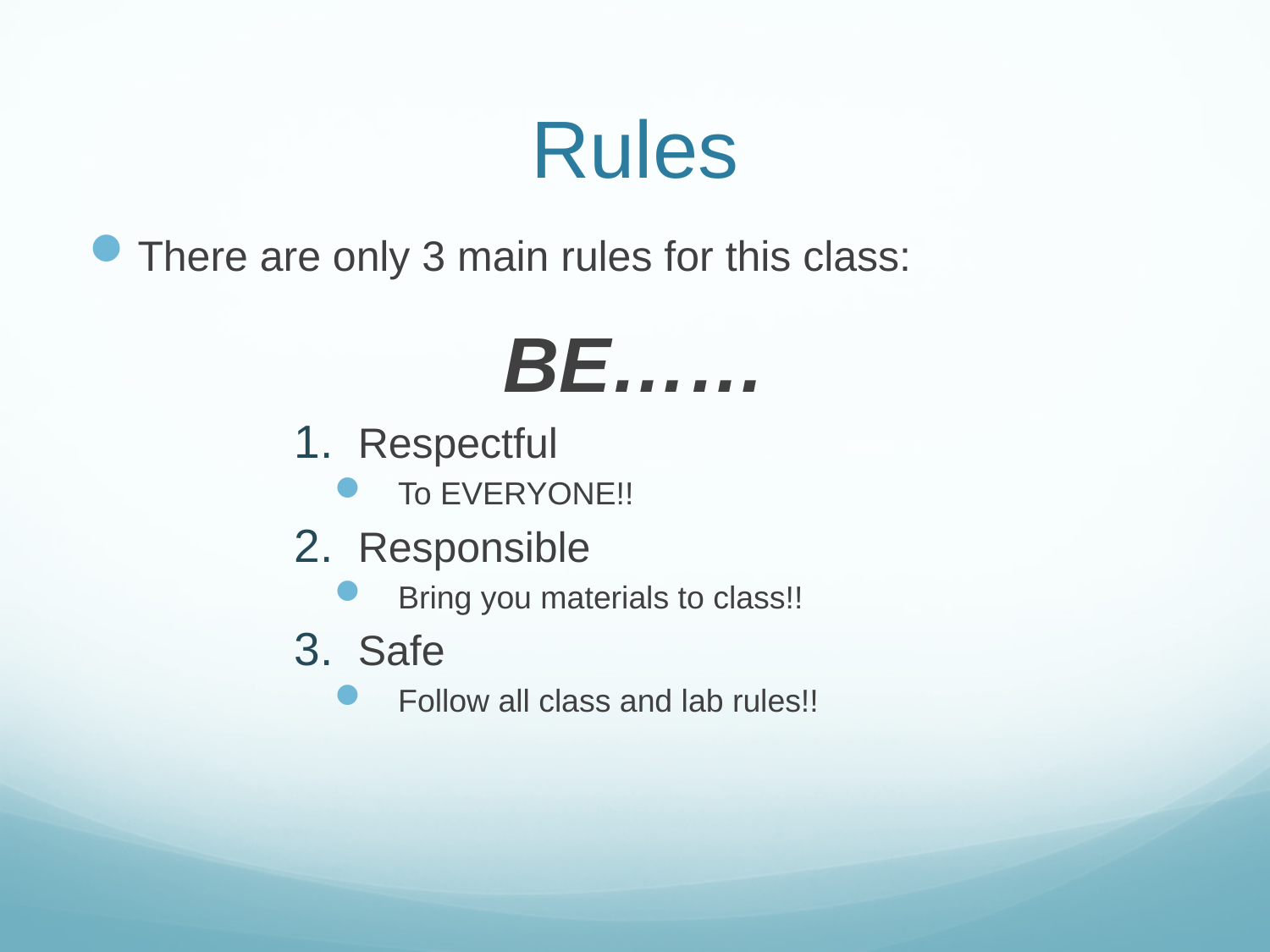

# Rules
There are only 3 main rules for this class:
BE……
Respectful
To EVERYONE!!
Responsible
Bring you materials to class!!
Safe
Follow all class and lab rules!!